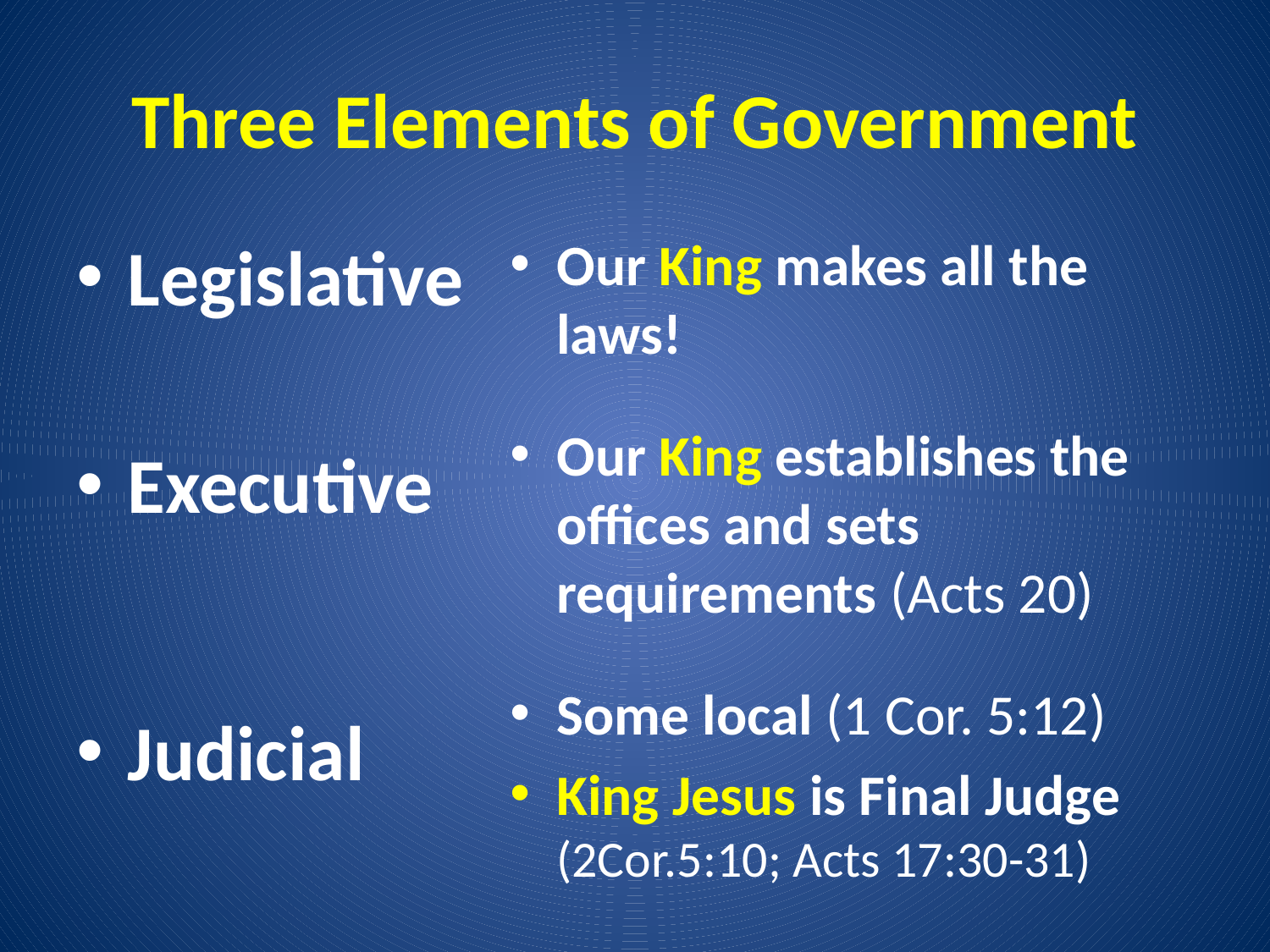

# Three Elements of Government
Legislative

Executive

Judicial
Our King makes all the laws!

Our King establishes the offices and sets requirements (Acts 20)

Some local (1 Cor. 5:12)
King Jesus is Final Judge (2Cor.5:10; Acts 17:30-31)